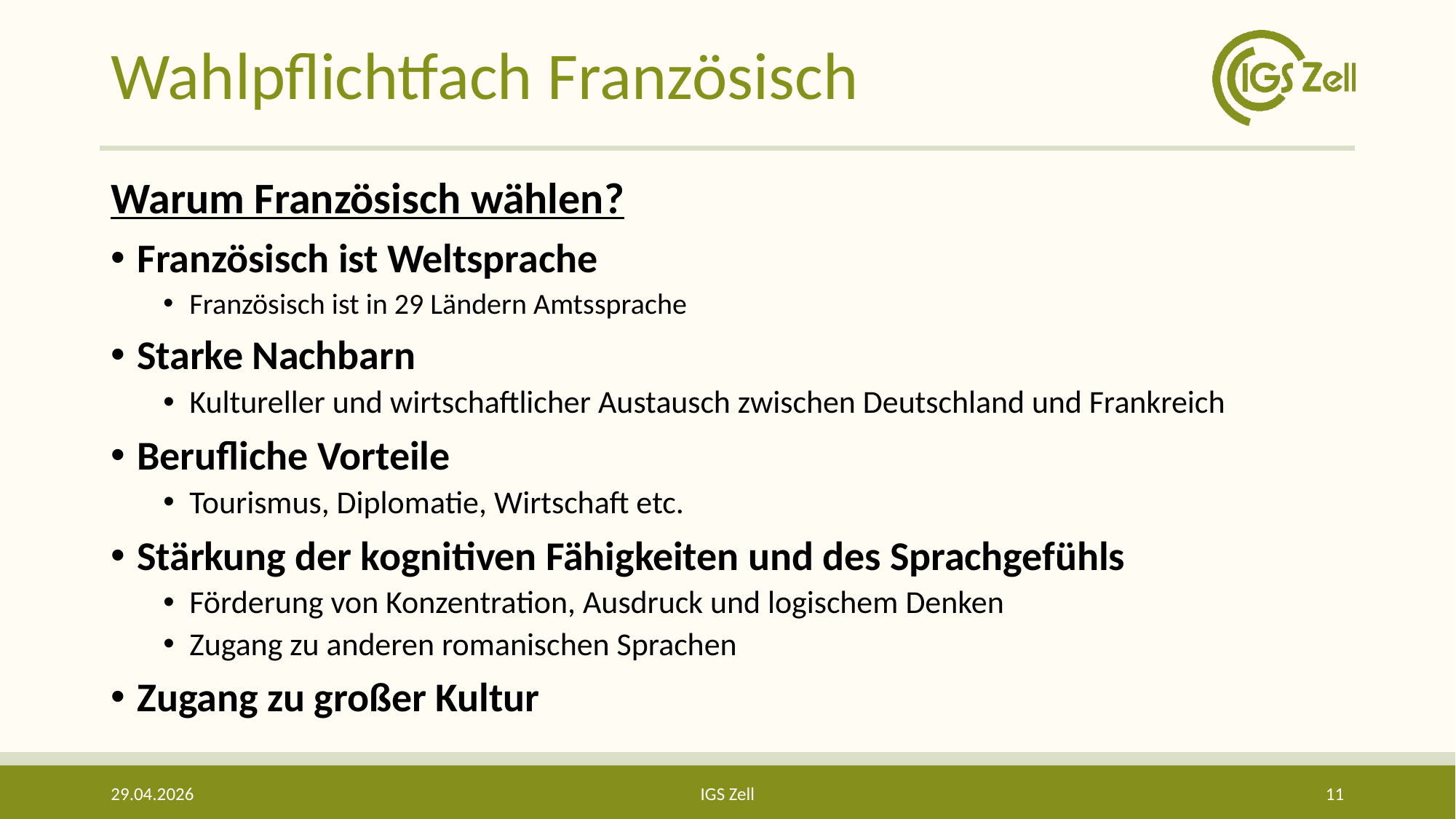

# Wahlpflichtfach Französisch
Warum Französisch wählen?
Französisch ist Weltsprache
Französisch ist in 29 Ländern Amtssprache
Starke Nachbarn
Kultureller und wirtschaftlicher Austausch zwischen Deutschland und Frankreich
Berufliche Vorteile
Tourismus, Diplomatie, Wirtschaft etc.
Stärkung der kognitiven Fähigkeiten und des Sprachgefühls
Förderung von Konzentration, Ausdruck und logischem Denken
Zugang zu anderen romanischen Sprachen
Zugang zu großer Kultur

29.04.2026
IGS Zell
11